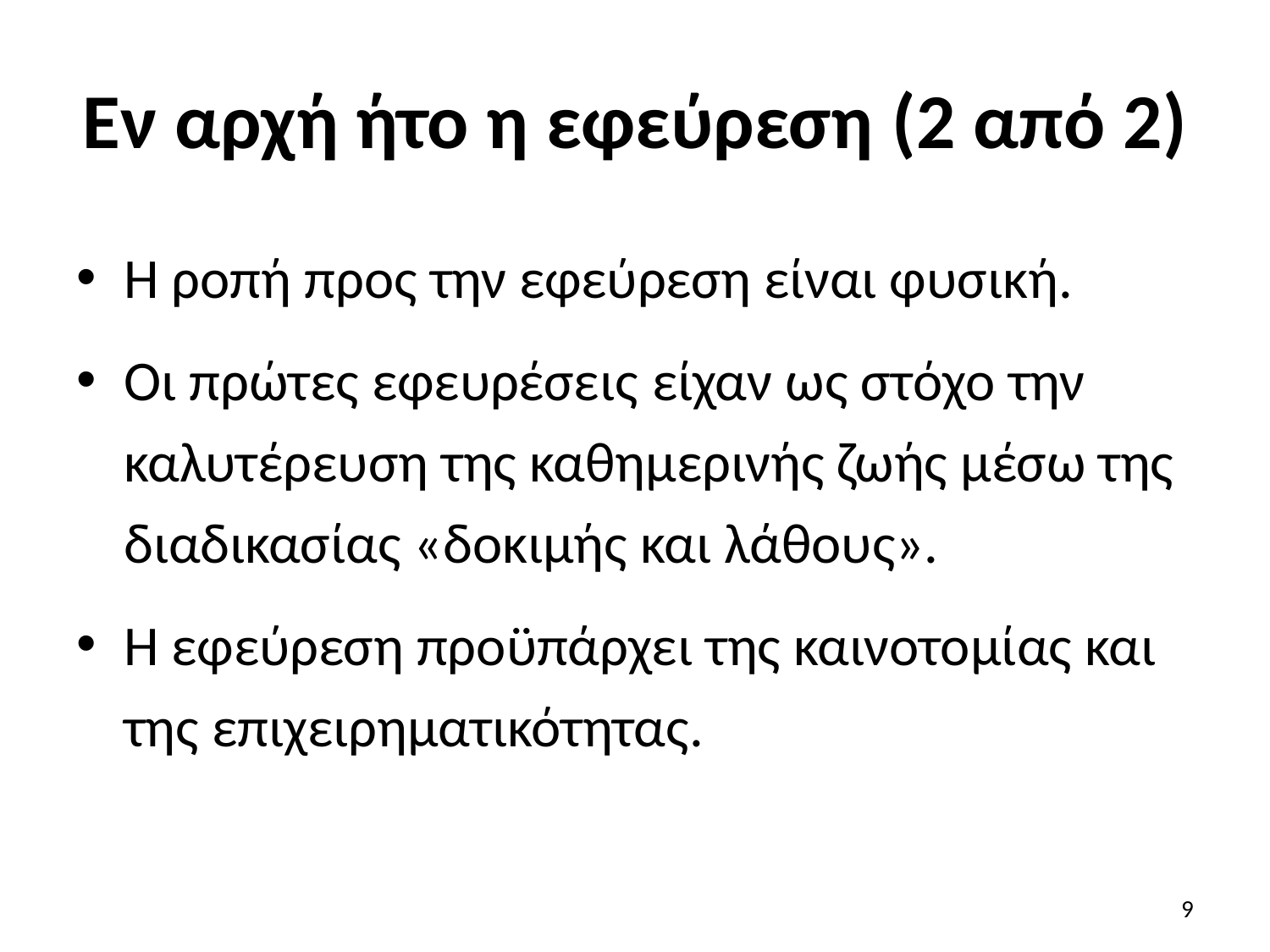

# Εν αρχή ήτο η εφεύρεση (2 από 2)
Η ροπή προς την εφεύρεση είναι φυσική.
Oι πρώτες εφευρέσεις είχαν ως στόχο την καλυτέρευση της καθημερινής ζωής μέσω της διαδικασίας «δοκιμής και λάθους».
Η εφεύρεση προϋπάρχει της καινοτομίας και της επιχειρηματικότητας.
9